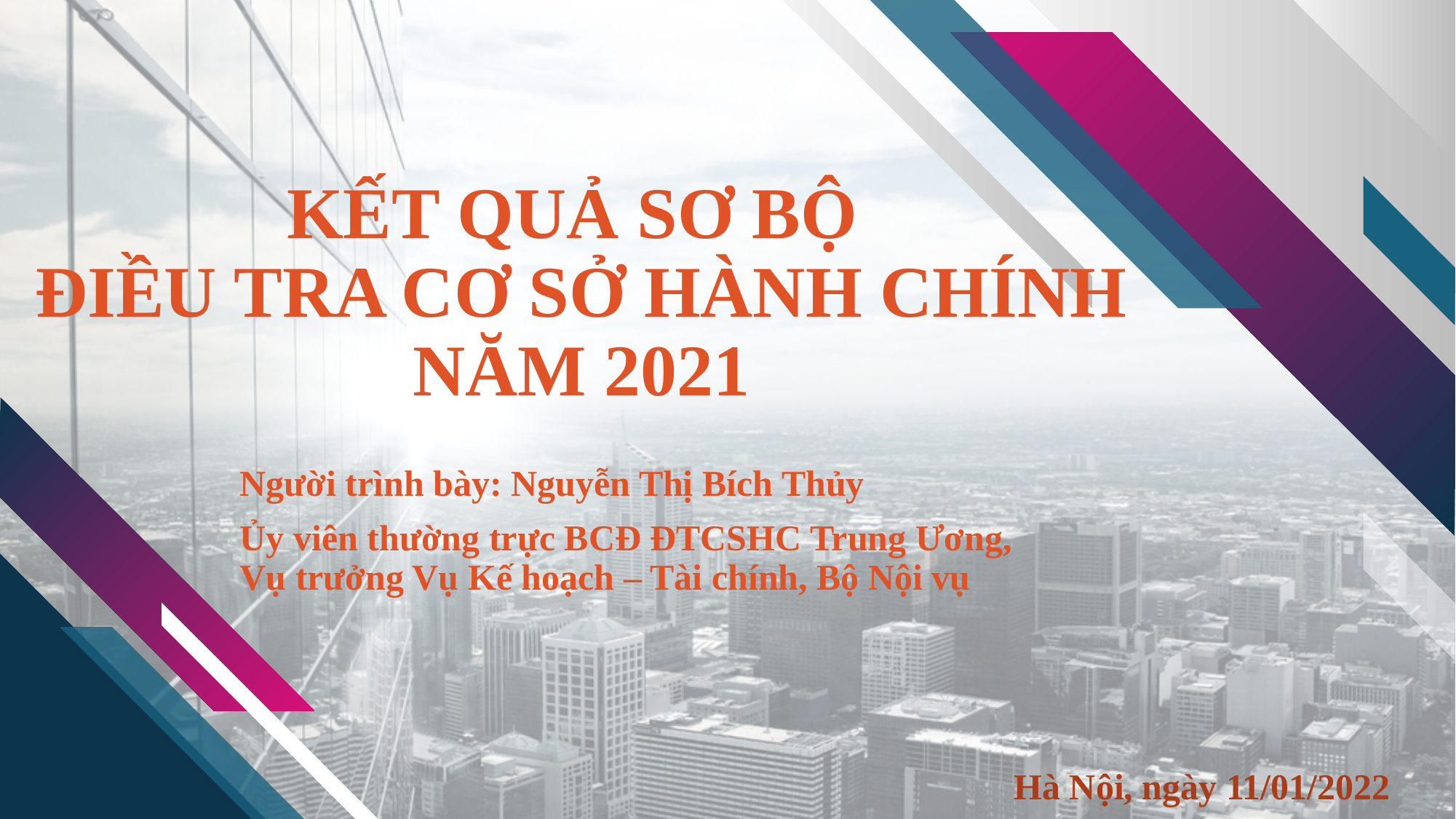

# KẾT QUẢ SƠ BỘ ĐIỀU TRA CƠ SỞ HÀNH CHÍNH NĂM 2021
Người trình bày: Nguyễn Thị Bích Thủy
Ủy viên thường trực BCĐ ĐTCSHC Trung Ương, Vụ trưởng Vụ Kế hoạch – Tài chính, Bộ Nội vụ
Hà Nội, ngày 11/01/2022